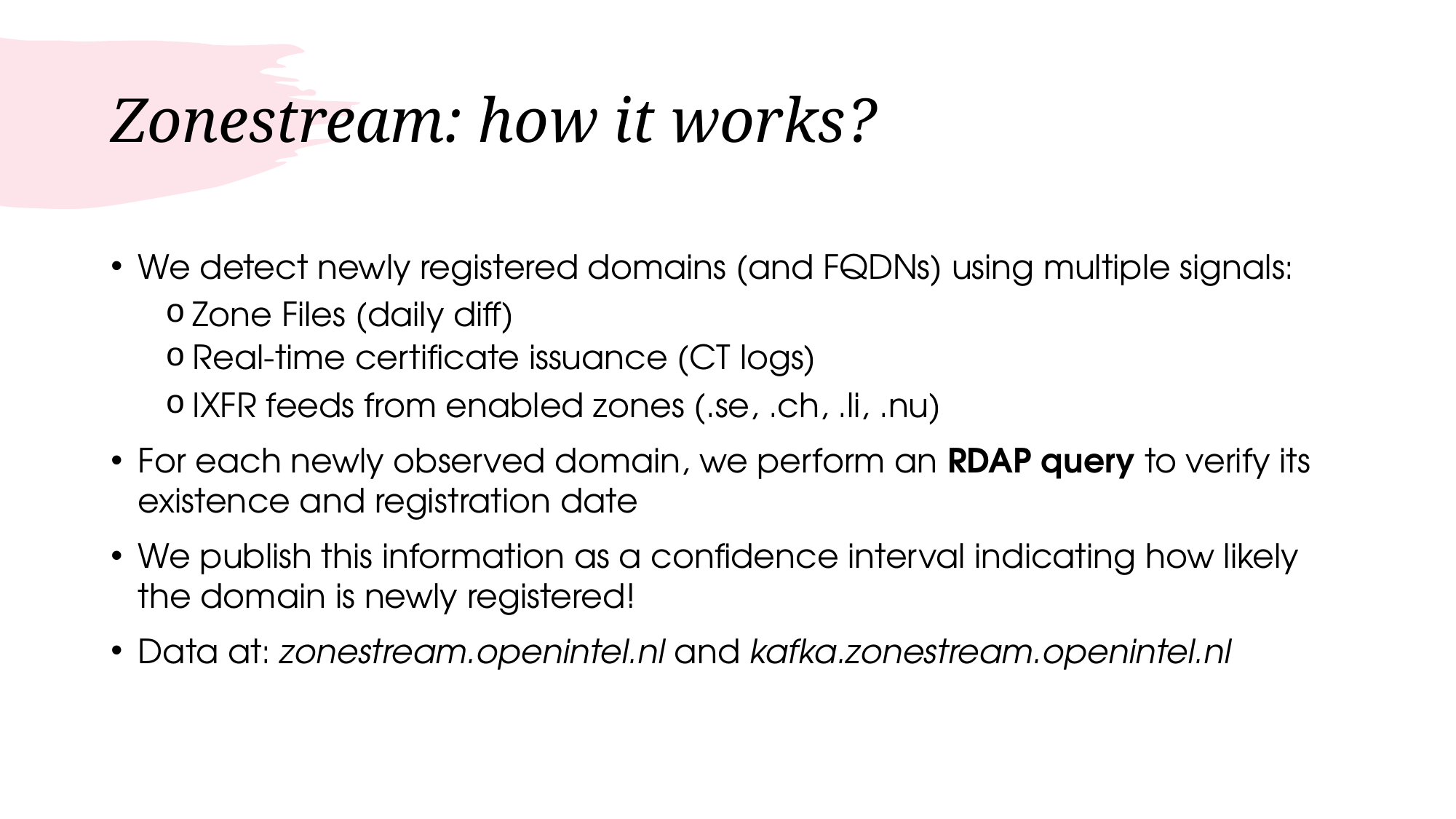

# Zonestream: how it works?
We detect newly registered domains (and FQDNs) using multiple signals:
Zone Files (daily diff)
Real-time certificate issuance (CT logs)
IXFR feeds from enabled zones (.se, .ch, .li, .nu)
For each newly observed domain, we perform an RDAP query to verify its existence and registration date
We publish this information as a confidence interval indicating how likely the domain is newly registered!
Data at: zonestream.openintel.nl and kafka.zonestream.openintel.nl